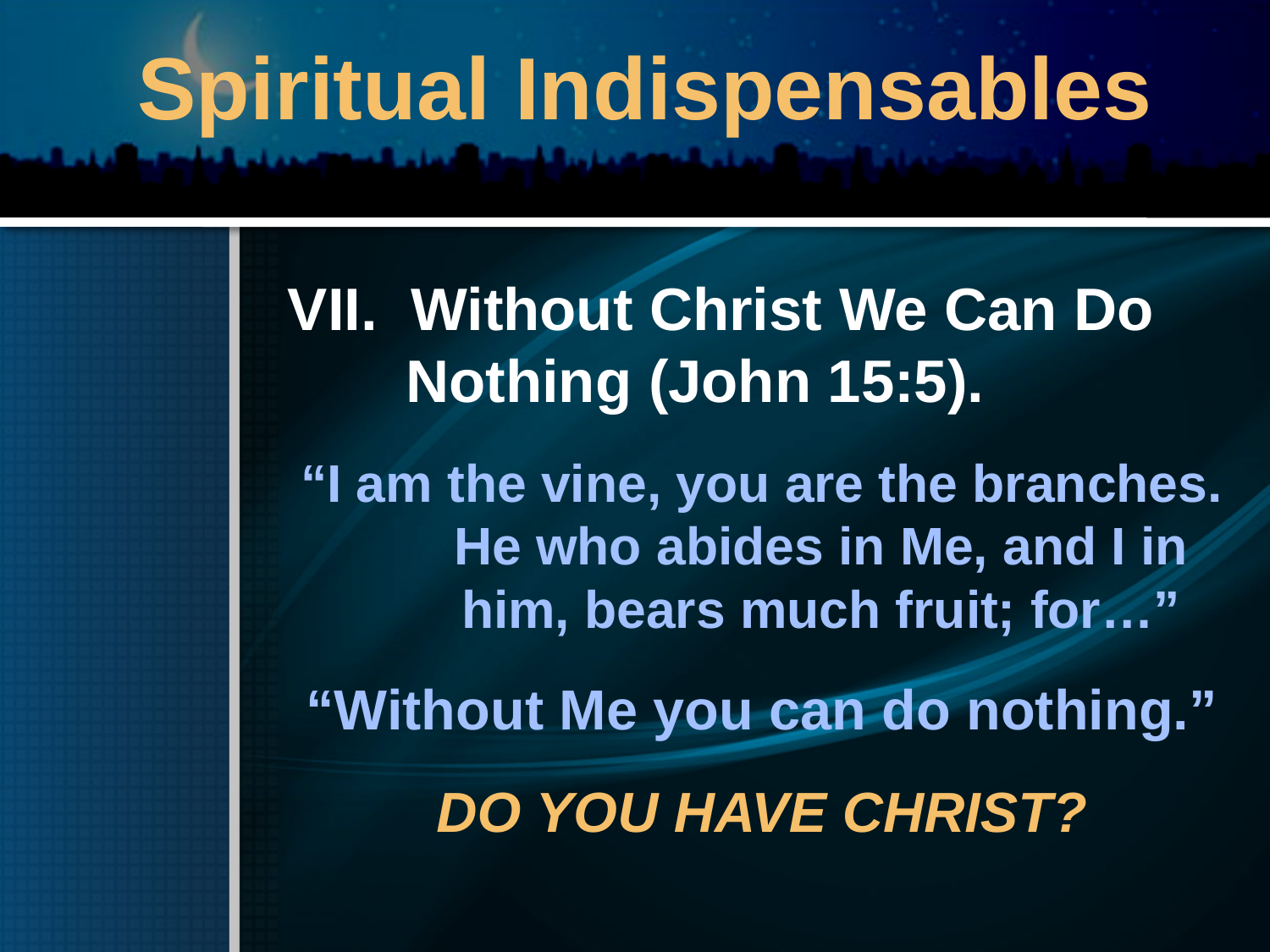

# Spiritual Indispensables
VII.  Without Christ We Can Do Nothing (John 15:5).
“I am the vine, you are the branches. He who abides in Me, and I in him, bears much fruit; for…”
“Without Me you can do nothing.”
DO YOU HAVE CHRIST?